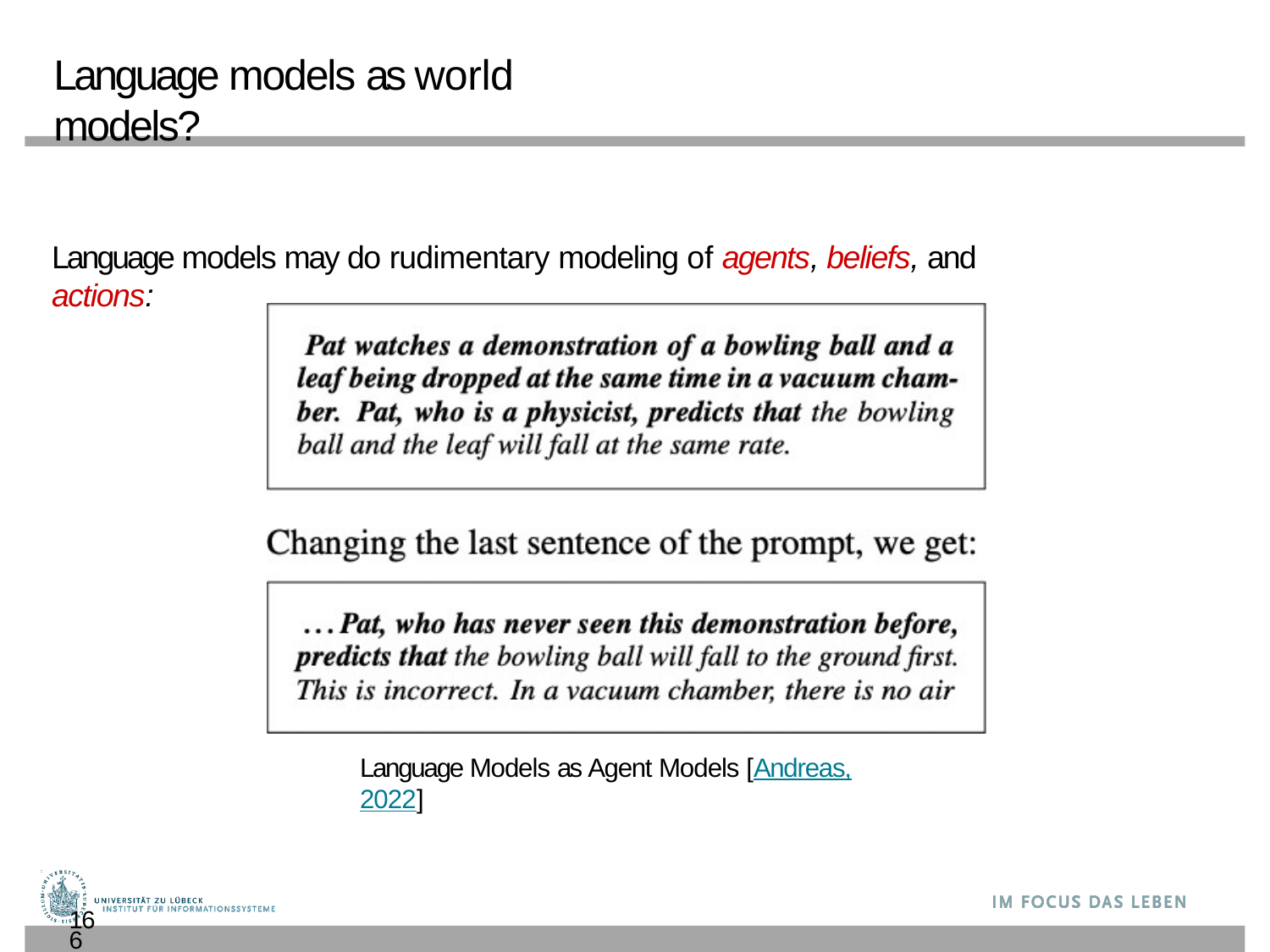

# Language models as world models?
Language models may do rudimentary modeling of agents, beliefs, and actions:

Language Models as Agent Models [Andreas, 2022]
166